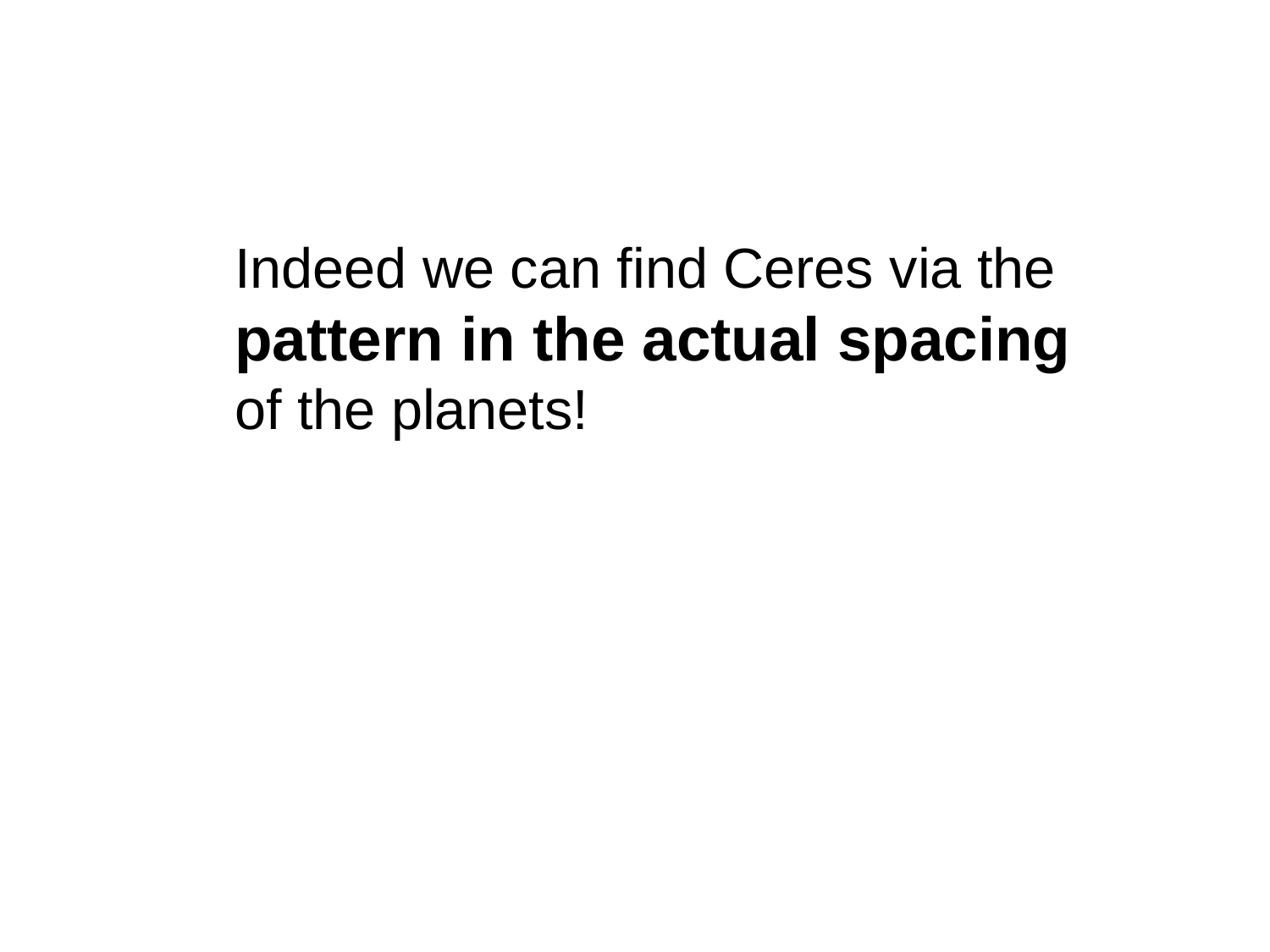

# Indeed we can find Ceres via the pattern in the actual spacing of the planets!